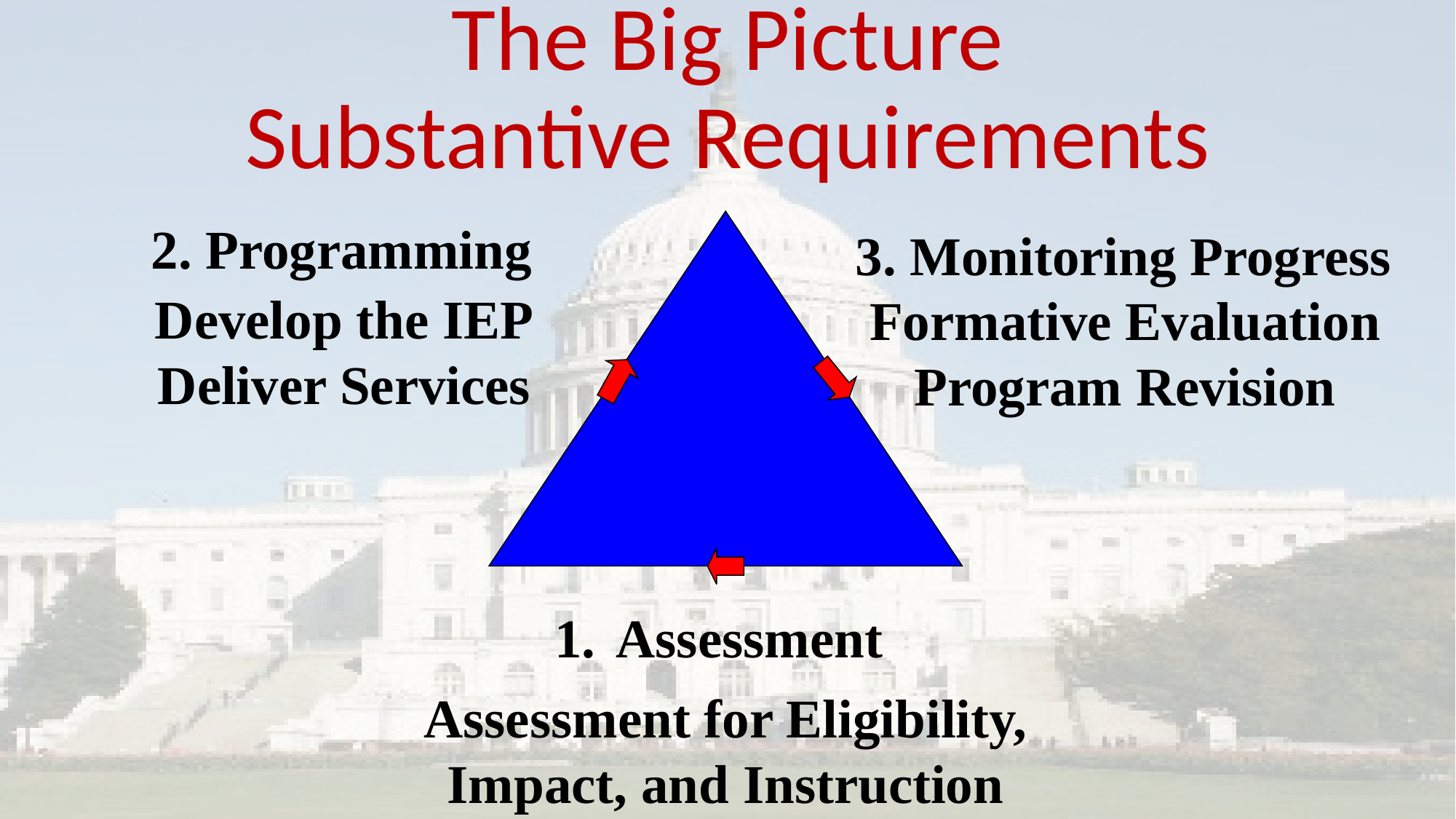

# The Big Picture Substantive Requirements
2. Programming

3. Monitoring Progress
Develop the IEP
Deliver Services

Formative Evaluation
Program Revision

Assessment
Assessment for Eligibility,
Impact, and Instruction